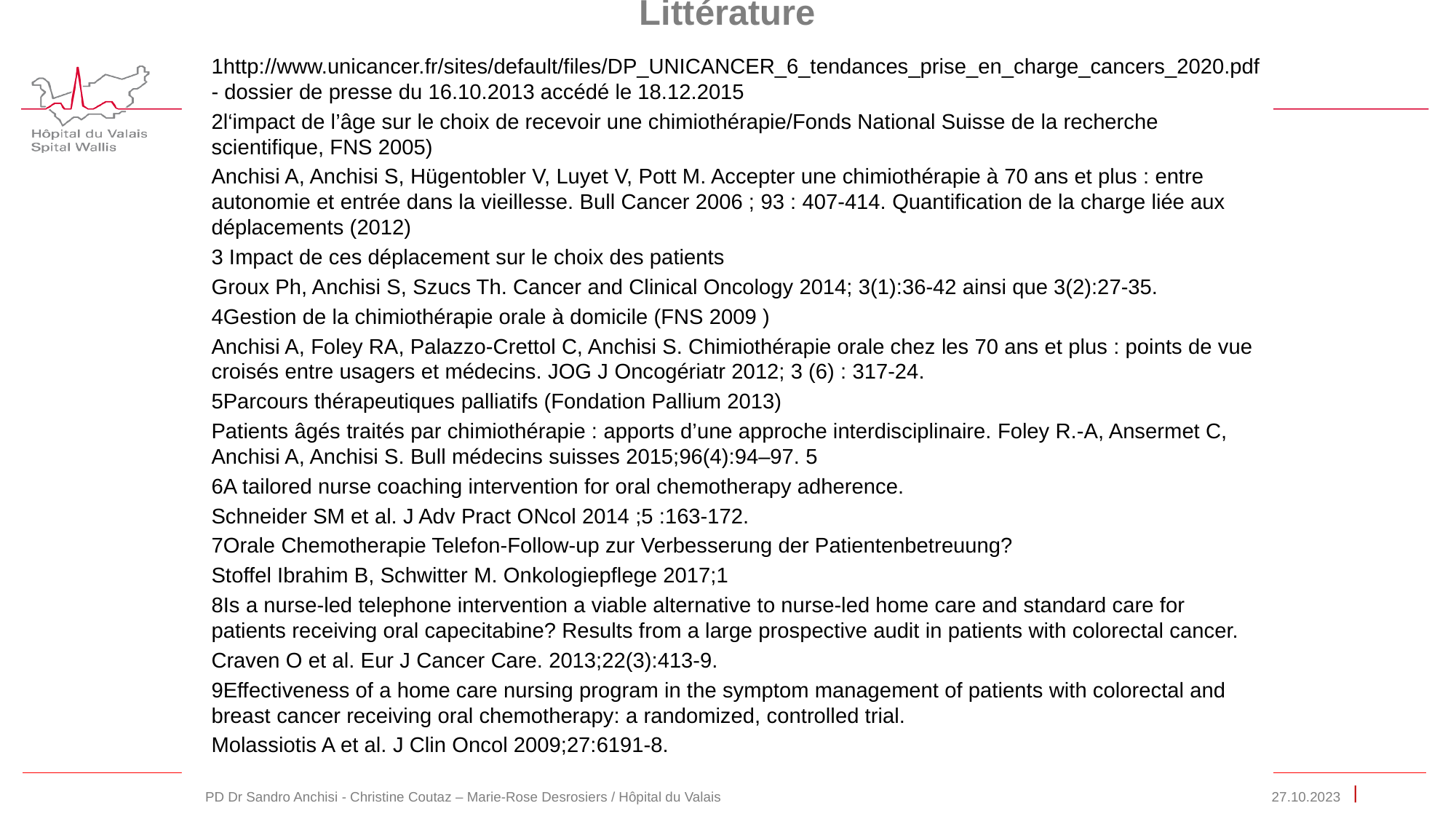

# Littérature

1http://www.unicancer.fr/sites/default/files/DP_UNICANCER_6_tendances_prise_en_charge_cancers_2020.pdf - dossier de presse du 16.10.2013 accédé le 18.12.2015
2l‘impact de l’âge sur le choix de recevoir une chimiothérapie/Fonds National Suisse de la recherche scientifique, FNS 2005)
Anchisi A, Anchisi S, Hügentobler V, Luyet V, Pott M. Accepter une chimiothérapie à 70 ans et plus : entre autonomie et entrée dans la vieillesse. Bull Cancer 2006 ; 93 : 407-414. Quantification de la charge liée aux déplacements (2012)
3 Impact de ces déplacement sur le choix des patients
Groux Ph, Anchisi S, Szucs Th. Cancer and Clinical Oncology 2014; 3(1):36-42 ainsi que 3(2):27-35.
4Gestion de la chimiothérapie orale à domicile (FNS 2009 )
Anchisi A, Foley RA, Palazzo-Crettol C, Anchisi S. Chimiothérapie orale chez les 70 ans et plus : points de vue croisés entre usagers et médecins. JOG J Oncogériatr 2012; 3 (6) : 317-24.
5Parcours thérapeutiques palliatifs (Fondation Pallium 2013)
Patients âgés traités par chimiothérapie : apports d’une approche interdisciplinaire. Foley R.-A, Ansermet C, Anchisi A, Anchisi S. Bull médecins suisses 2015;96(4):94–97. 5
6A tailored nurse coaching intervention for oral chemotherapy adherence.
Schneider SM et al. J Adv Pract ONcol 2014 ;5 :163-172.
7Orale Chemotherapie Telefon-Follow-up zur Verbesserung der Patientenbetreuung?
Stoffel Ibrahim B, Schwitter M. Onkologiepflege 2017;1
8Is a nurse-led telephone intervention a viable alternative to nurse-led home care and standard care for patients receiving oral capecitabine? Results from a large prospective audit in patients with colorectal cancer.
Craven O et al. Eur J Cancer Care. 2013;22(3):413-9.
9Effectiveness of a home care nursing program in the symptom management of patients with colorectal and breast cancer receiving oral chemotherapy: a randomized, controlled trial.
Molassiotis A et al. J Clin Oncol 2009;27:6191-8.

PD Dr Sandro Anchisi - Christine Coutaz – Marie-Rose Desrosiers / Hôpital du Valais
27.10.2023